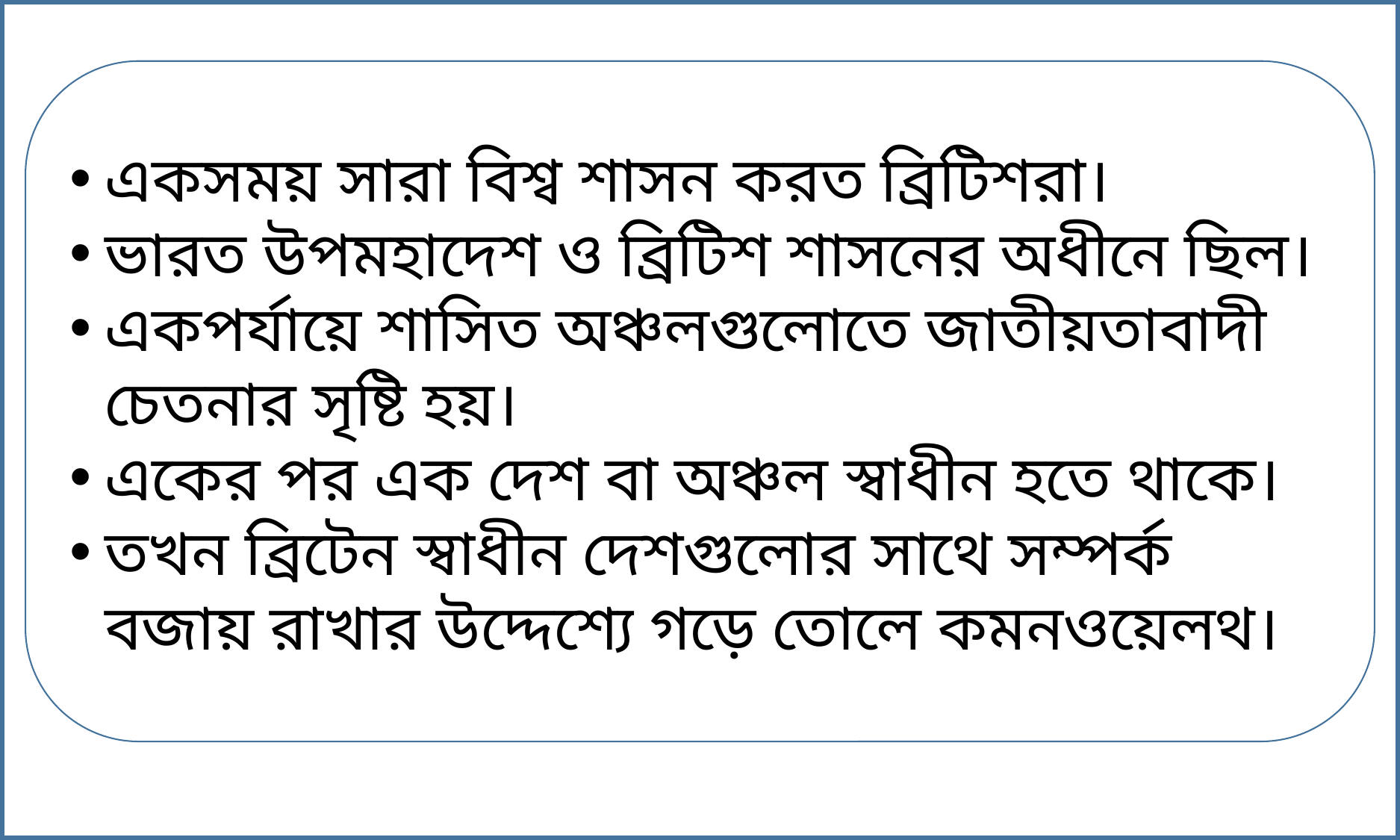

একসময় সারা বিশ্ব শাসন করত ব্রিটিশরা।
ভারত উপমহাদেশ ও ব্রিটিশ শাসনের অধীনে ছিল।
একপর্যায়ে শাসিত অঞ্চলগুলোতে জাতীয়তাবাদী চেতনার সৃষ্টি হয়।
একের পর এক দেশ বা অঞ্চল স্বাধীন হতে থাকে।
তখন ব্রিটেন স্বাধীন দেশগুলোর সাথে সম্পর্ক বজায় রাখার উদ্দেশ্যে গড়ে তোলে কমনওয়েলথ।